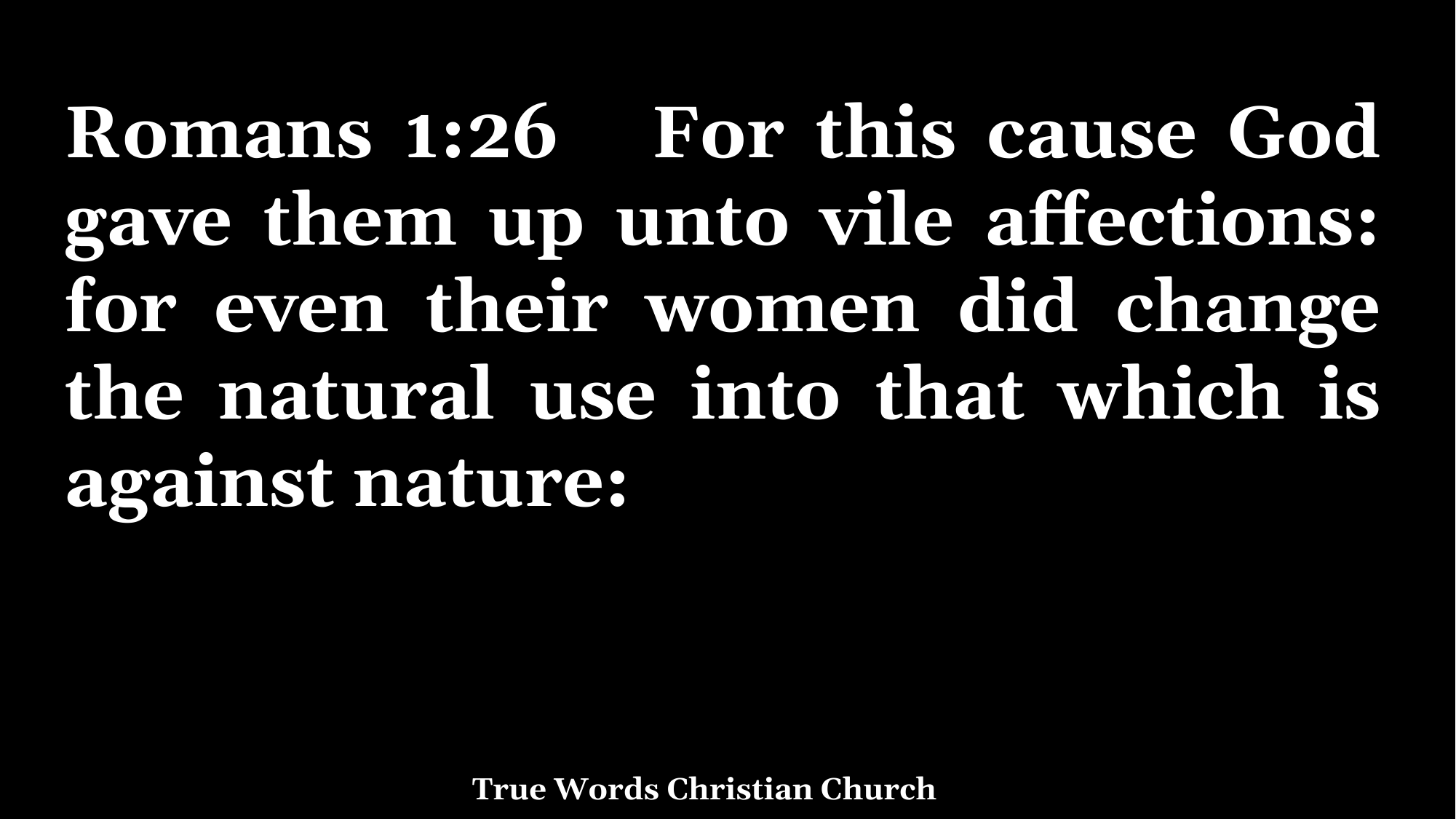

Romans 1:26   For this cause God gave them up unto vile affections: for even their women did change the natural use into that which is against nature:
True Words Christian Church